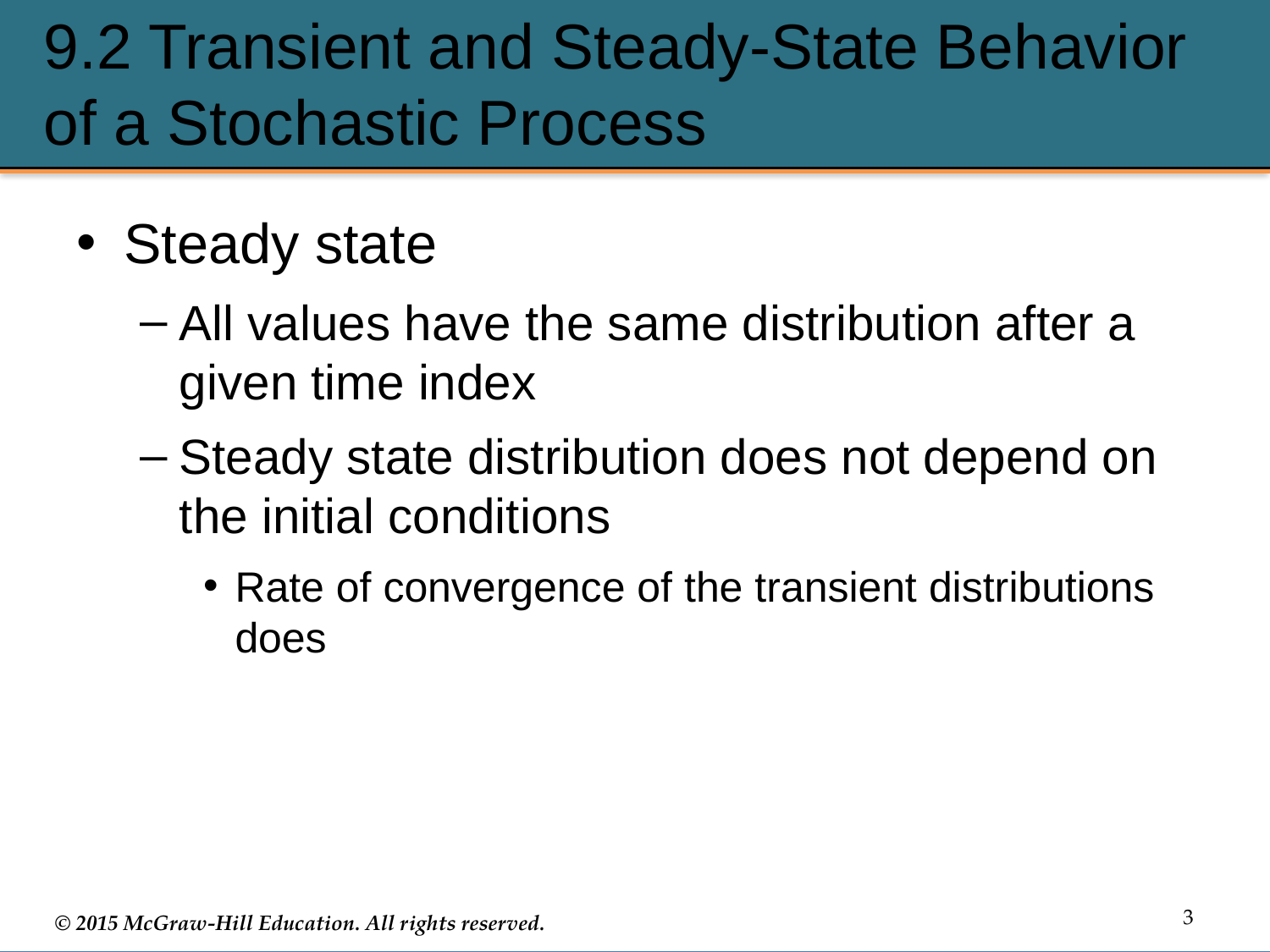

# 9.2 Transient and Steady-State Behavior of a Stochastic Process
Steady state
All values have the same distribution after a given time index
Steady state distribution does not depend on the initial conditions
Rate of convergence of the transient distributions does
3